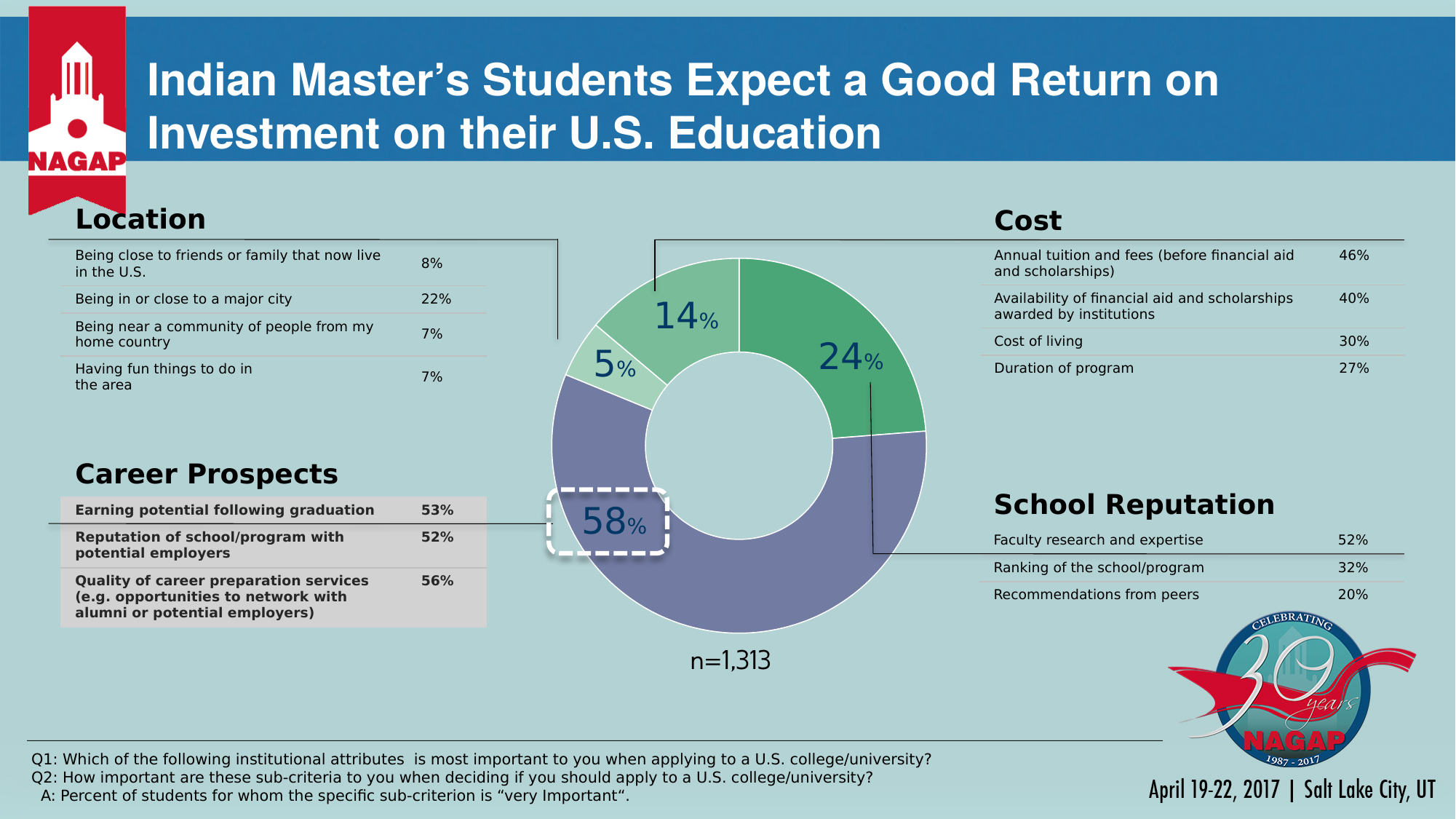

# Indian Master’s Students Expect a Good Return on Investment on their U.S. Education

### Chart

| Category | Column1 |
|---|---|
| School Reputation | 0.24 |
| Career Prospects | 0.58 |
| Location | 0.05 |
| Cost | 0.14 |
| Location |  |
| --- | --- |
| Being close to friends or family that now live in the U.S. | 8% |
| Being in or close to a major city | 22% |
| Being near a community of people from my home country | 7% |
| Having fun things to do in the area | 7% |
| Cost |  |
| --- | --- |
| Annual tuition and fees (before financial aid and scholarships) | 46% |
| Availability of financial aid and scholarships awarded by institutions | 40% |
| Cost of living | 30% |
| Duration of program | 27% |
| Career Prospects |  |
| --- | --- |
| Earning potential following graduation | 53% |
| Reputation of school/program with potential employers | 52% |
| Quality of career preparation services (e.g. opportunities to network with alumni or potential employers) | 56% |
| School Reputation |  |
| --- | --- |
| Faculty research and expertise | 52% |
| Ranking of the school/program | 32% |
| Recommendations from peers | 20% |

n=1,313
Q1: Which of the following institutional attributes  is most important to you when applying to a U.S. college/university?
Q2: How important are these sub-criteria to you when deciding if you should apply to a U.S. college/university?
  A: Percent of students for whom the specific sub-criterion is “very Important“.